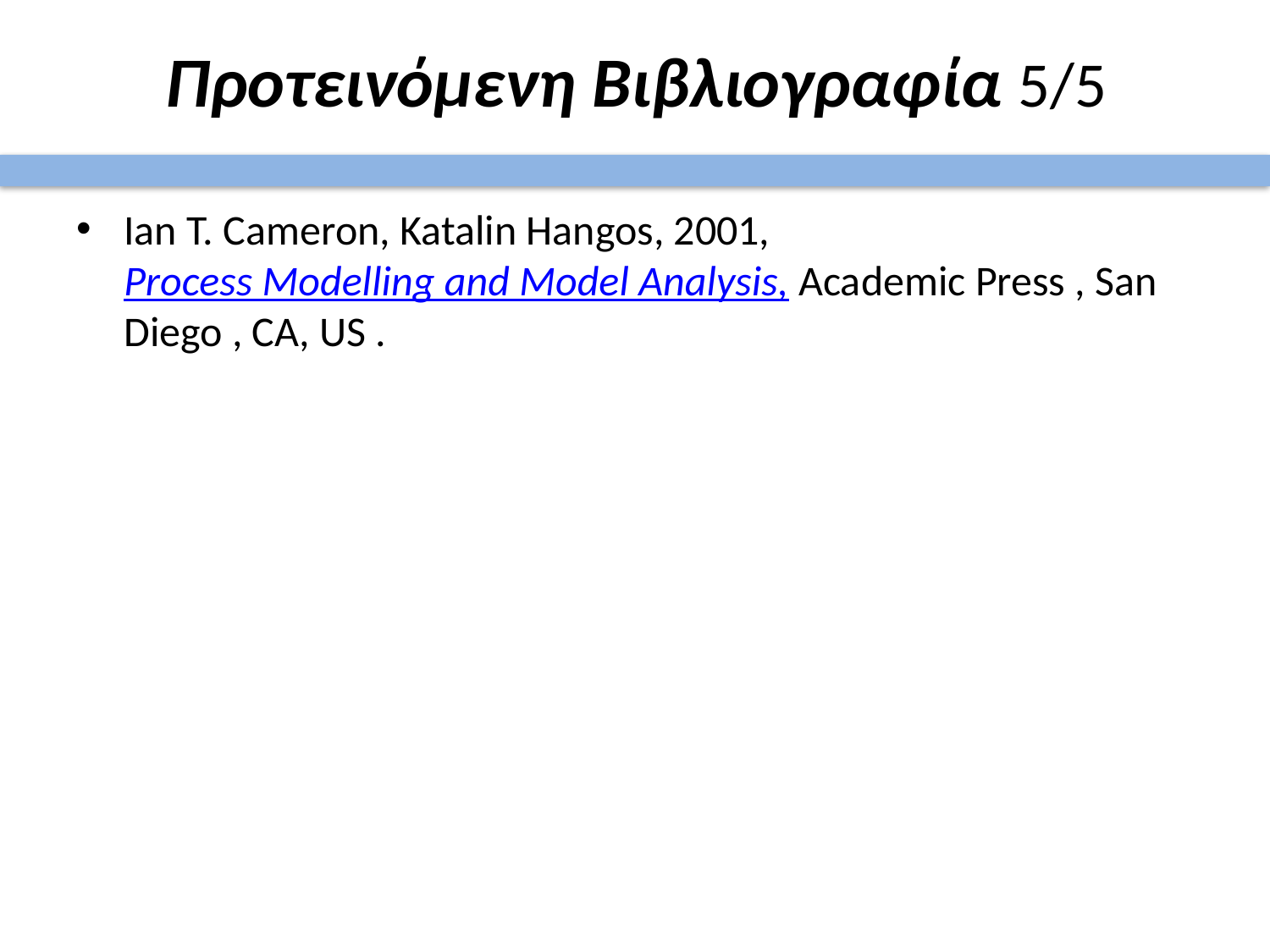

# Προτεινόμενη Βιβλιογραφία 5/5
Ian T. Cameron, Katalin Hangos, 2001,  Process Modelling and Model Analysis, Academic Press , San Diego , CA, US .